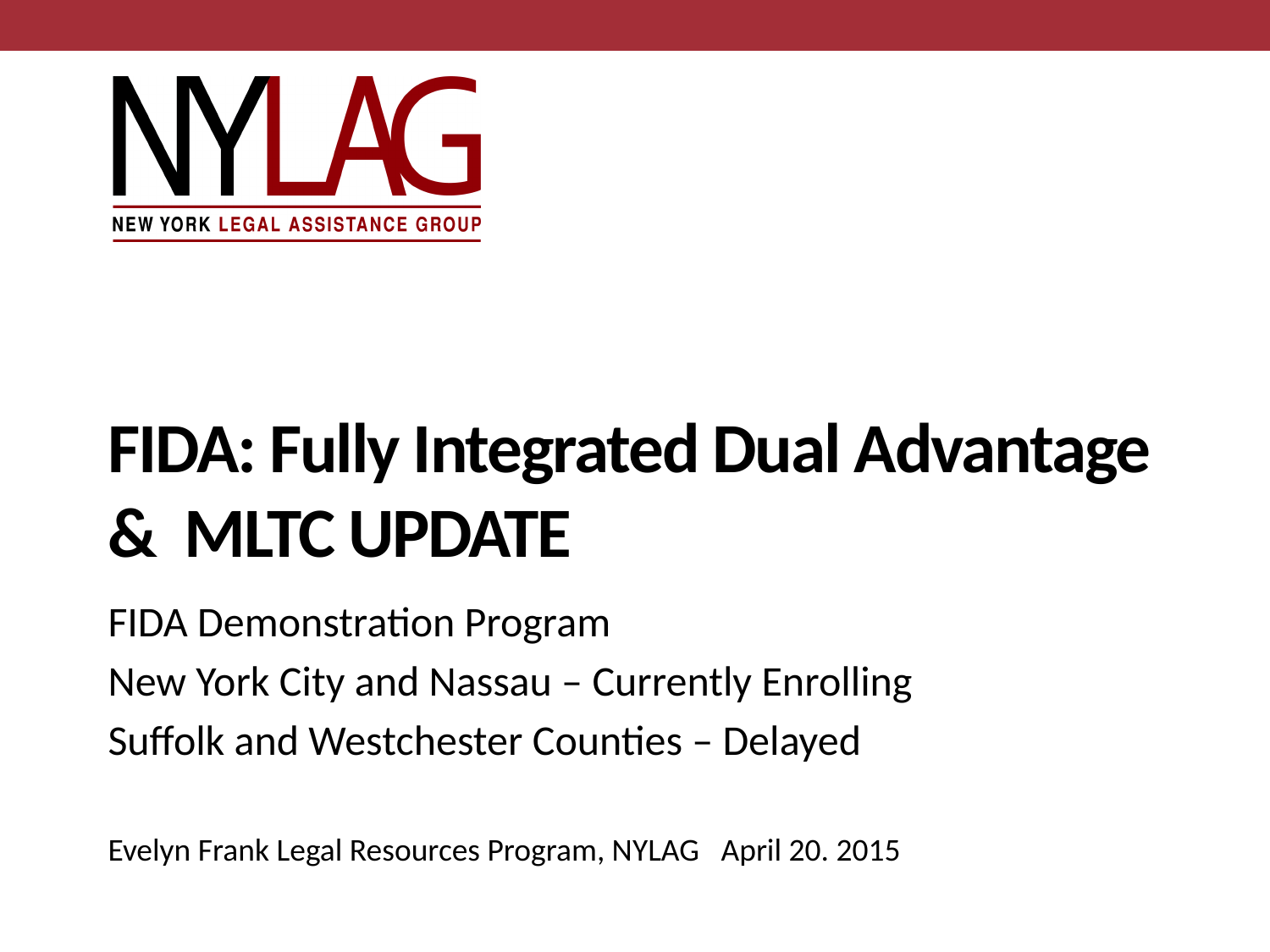

# FIDA: Fully Integrated Dual Advantage &  MLTC UPDATE
FIDA Demonstration Program
New York City and Nassau – Currently Enrolling
Suffolk and Westchester Counties – Delayed

Evelyn Frank Legal Resources Program, NYLAG   April 20. 2015